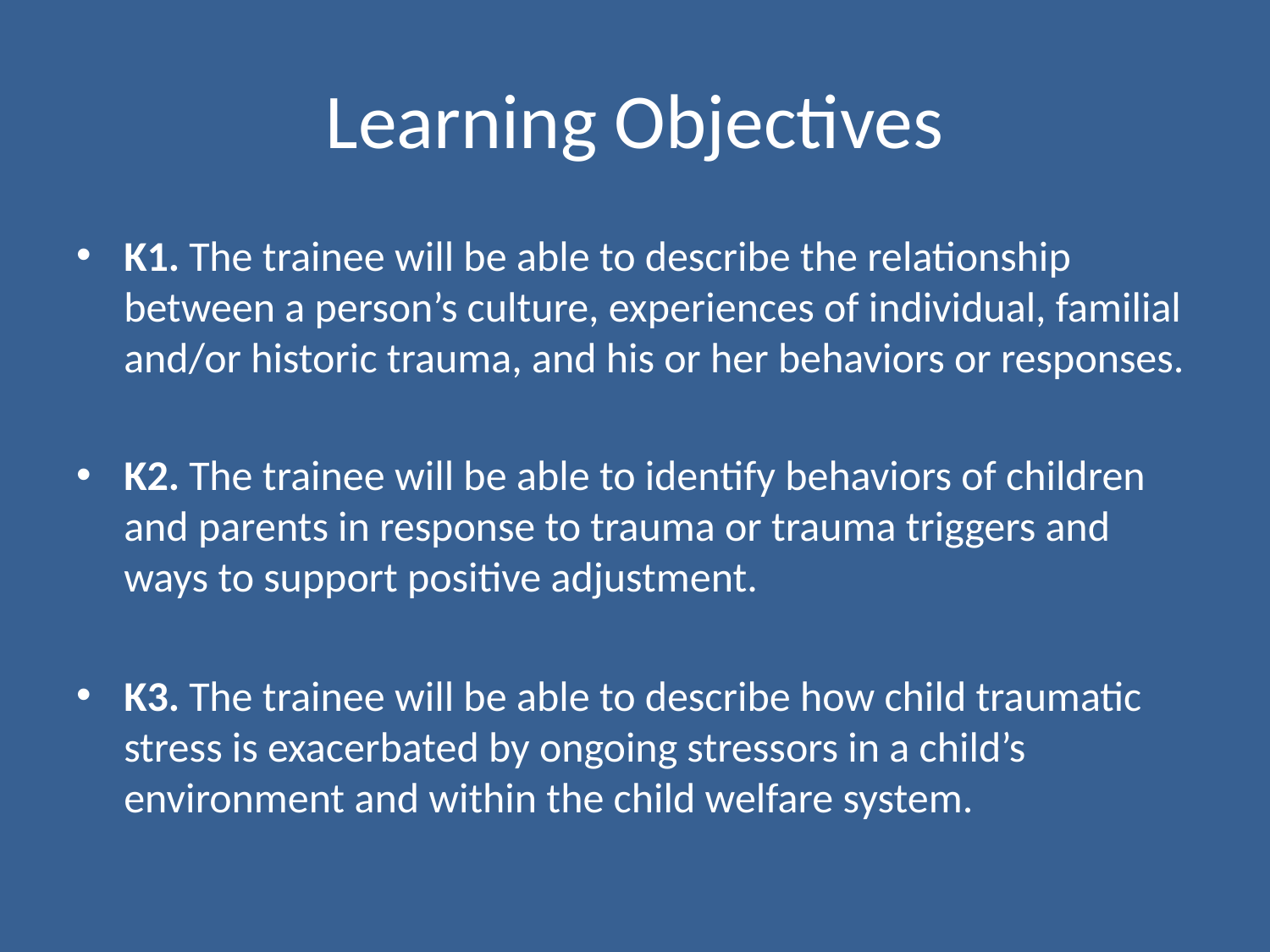

# Learning Objectives
K1. The trainee will be able to describe the relationship between a person’s culture, experiences of individual, familial and/or historic trauma, and his or her behaviors or responses.

K2. The trainee will be able to identify behaviors of children and parents in response to trauma or trauma triggers and ways to support positive adjustment.

K3. The trainee will be able to describe how child traumatic stress is exacerbated by ongoing stressors in a child’s environment and within the child welfare system.